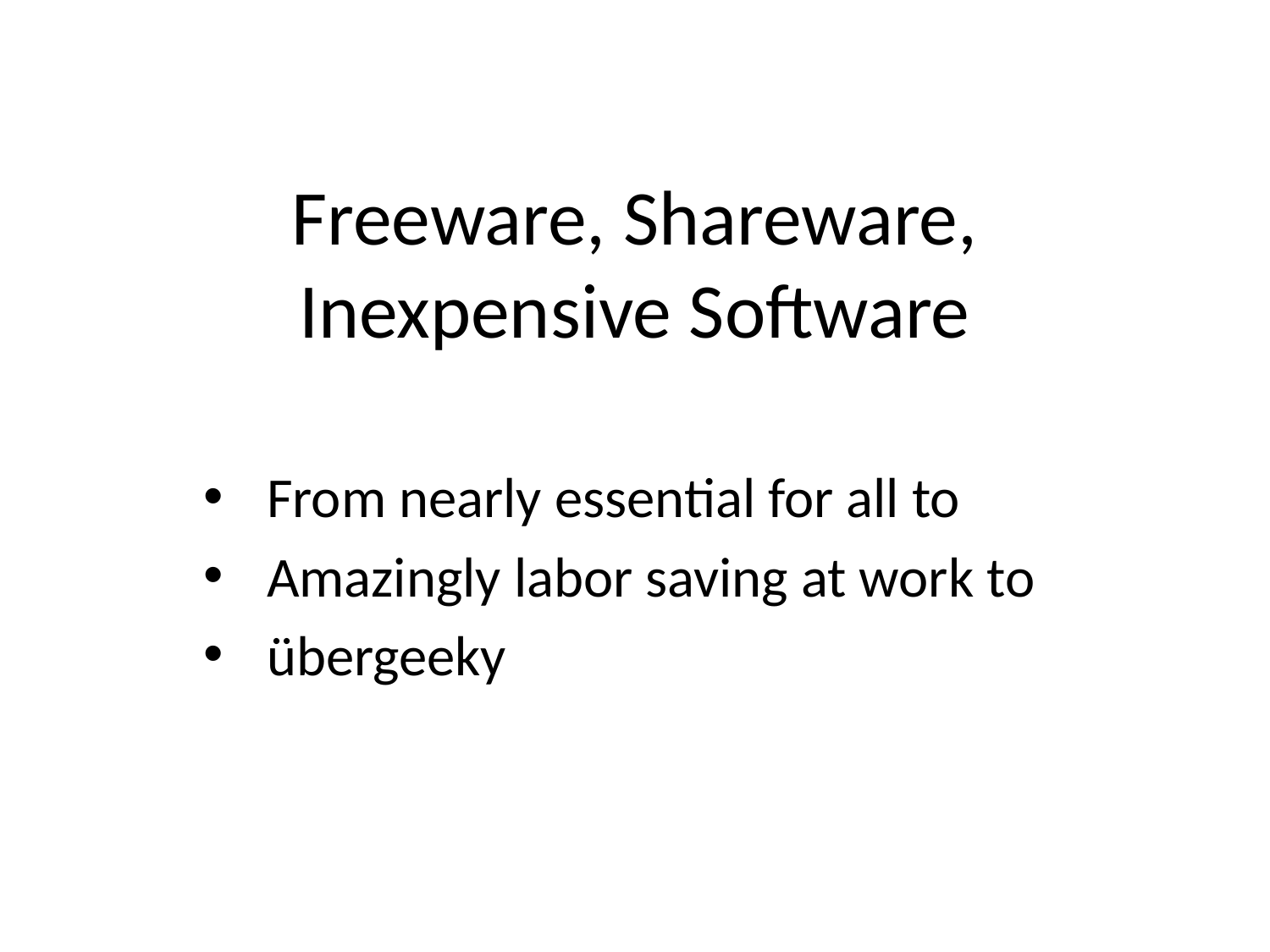

# Freeware, Shareware, Inexpensive Software
From nearly essential for all to
Amazingly labor saving at work to
übergeeky